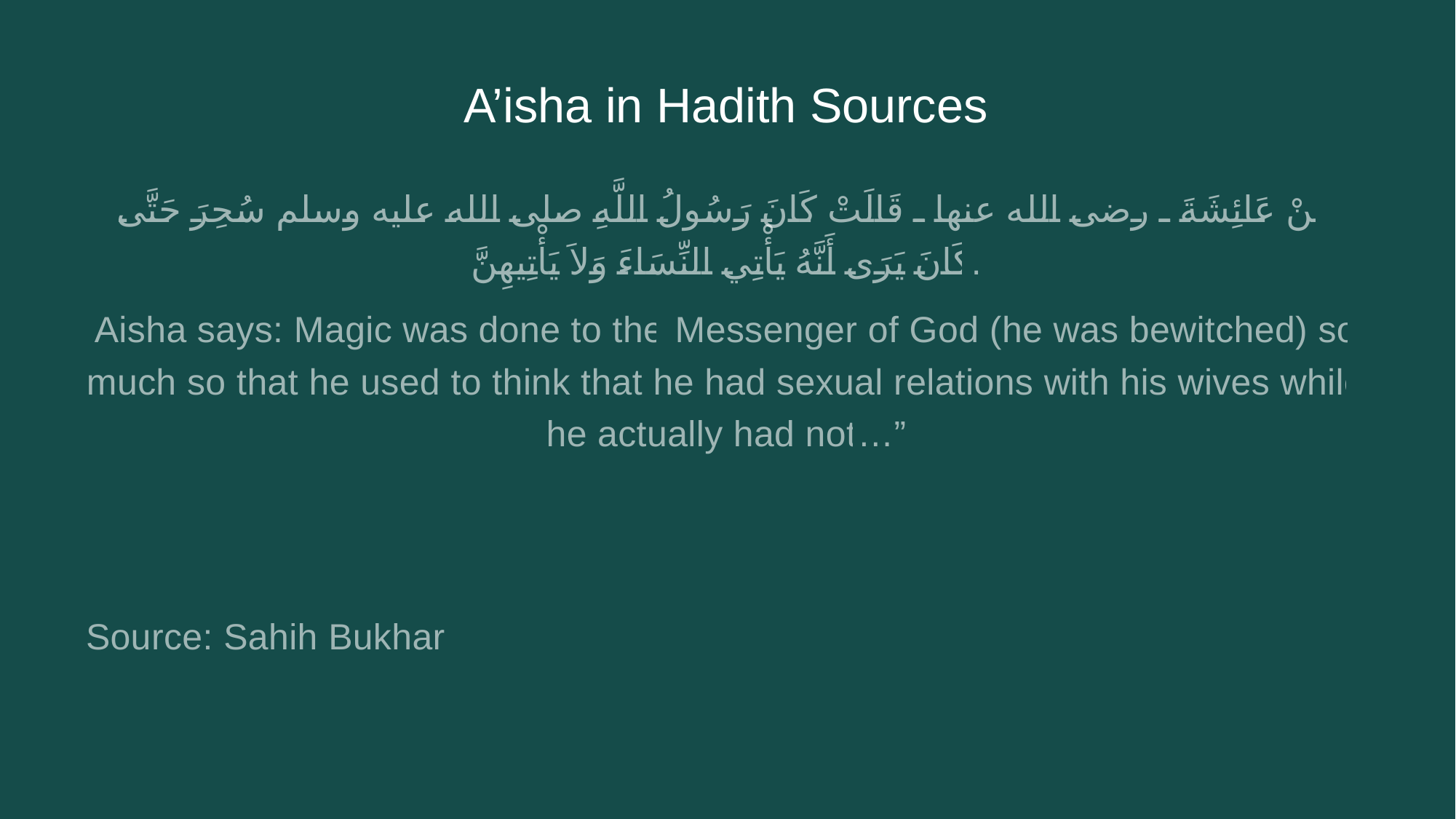

# A’isha in Hadith Sources
عَنْ عَائِشَةَ ـ رضى الله عنها ـ قَالَتْ كَانَ رَسُولُ اللَّهِ صلى الله عليه وسلم سُحِرَ حَتَّى كَانَ يَرَى أَنَّهُ يَأْتِي النِّسَاءَ وَلاَ يَأْتِيهِنَّ‏.
Aisha says: Magic was done to the Messenger of God (he was bewitched) so much so that he used to think that he had sexual relations with his wives while he actually had not‏…”

Source: Sahih Bukhari